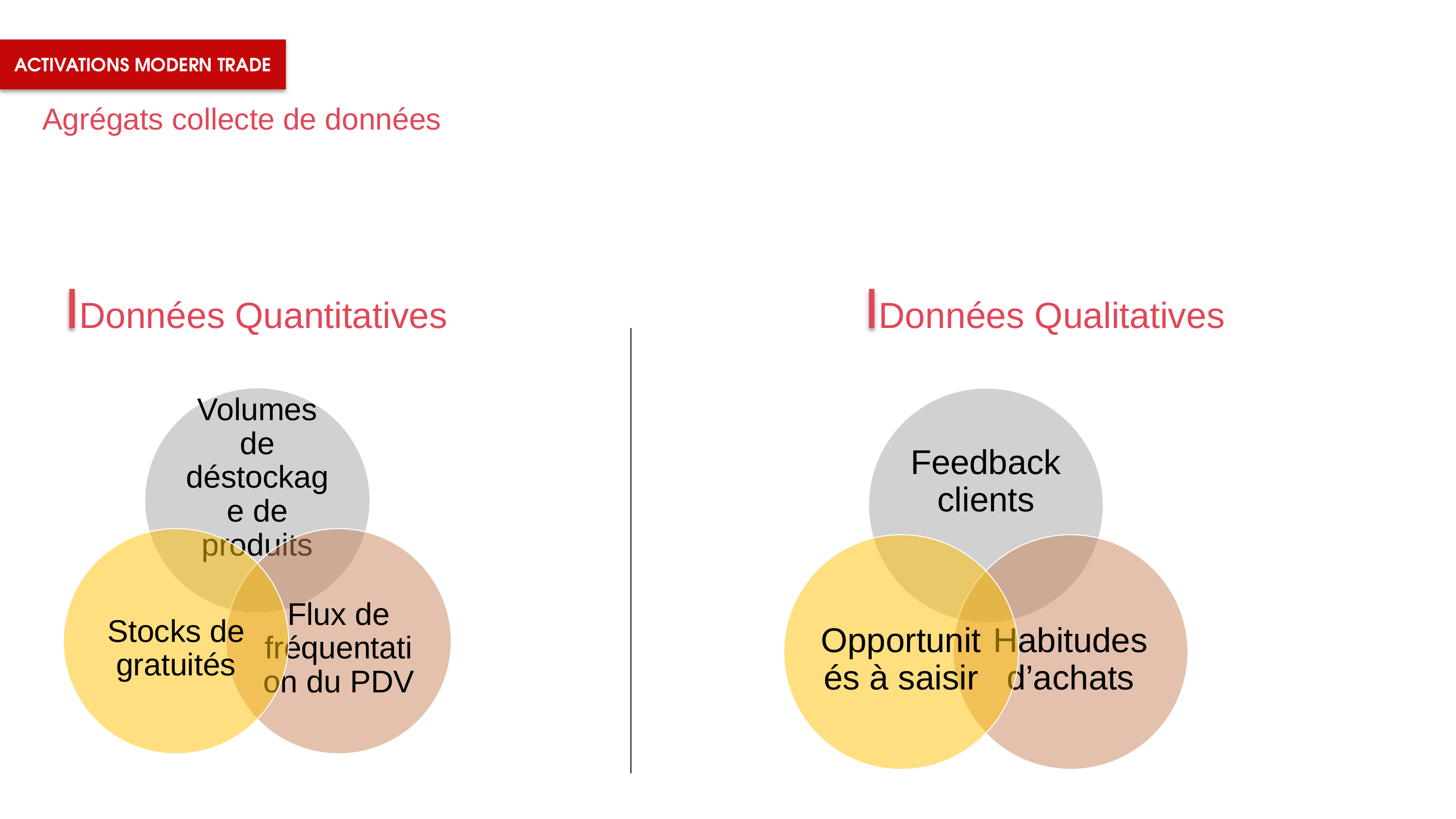

ACTIVATIONS MODERN TRADE
Agrégats collecte de données
Données Quantitatives
Données Qualitatives

Feedback clients
Habitudes d’achats
Opportunités à saisir
Volumes de déstockage de produits
Flux de fréquentation du PDV
Stocks de gratuités